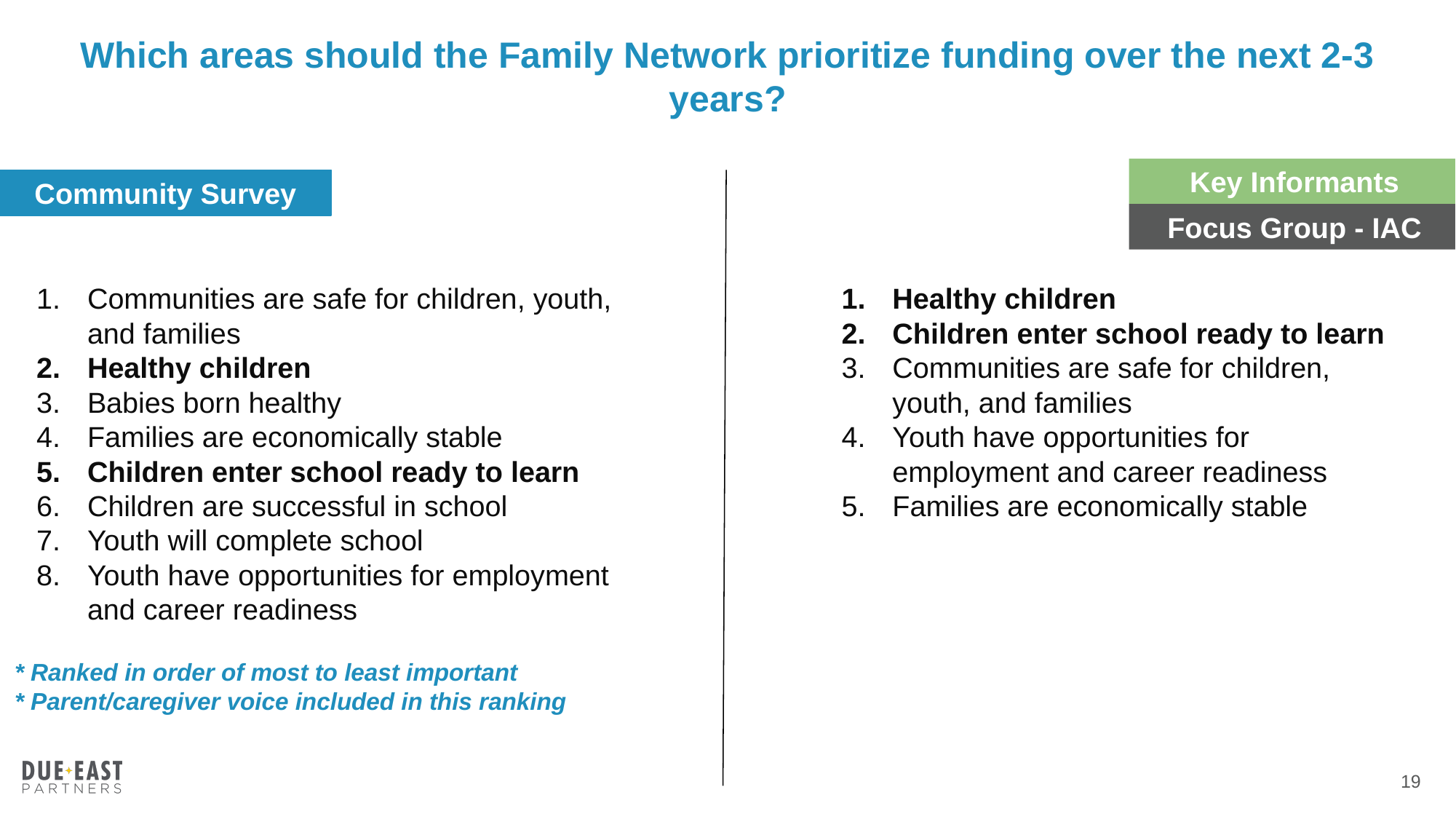

Which areas should the Family Network prioritize funding over the next 2-3 years?
Key Informants
Community Survey
Focus Group - IAC
Communities are safe for children, youth, and families
Healthy children
Babies born healthy
Families are economically stable
Children enter school ready to learn
Children are successful in school
Youth will complete school
Youth have opportunities for employment and career readiness

* Ranked in order of most to least important
* Parent/caregiver voice included in this ranking
Healthy children
Children enter school ready to learn
Communities are safe for children, youth, and families
Youth have opportunities for employment and career readiness
Families are economically stable